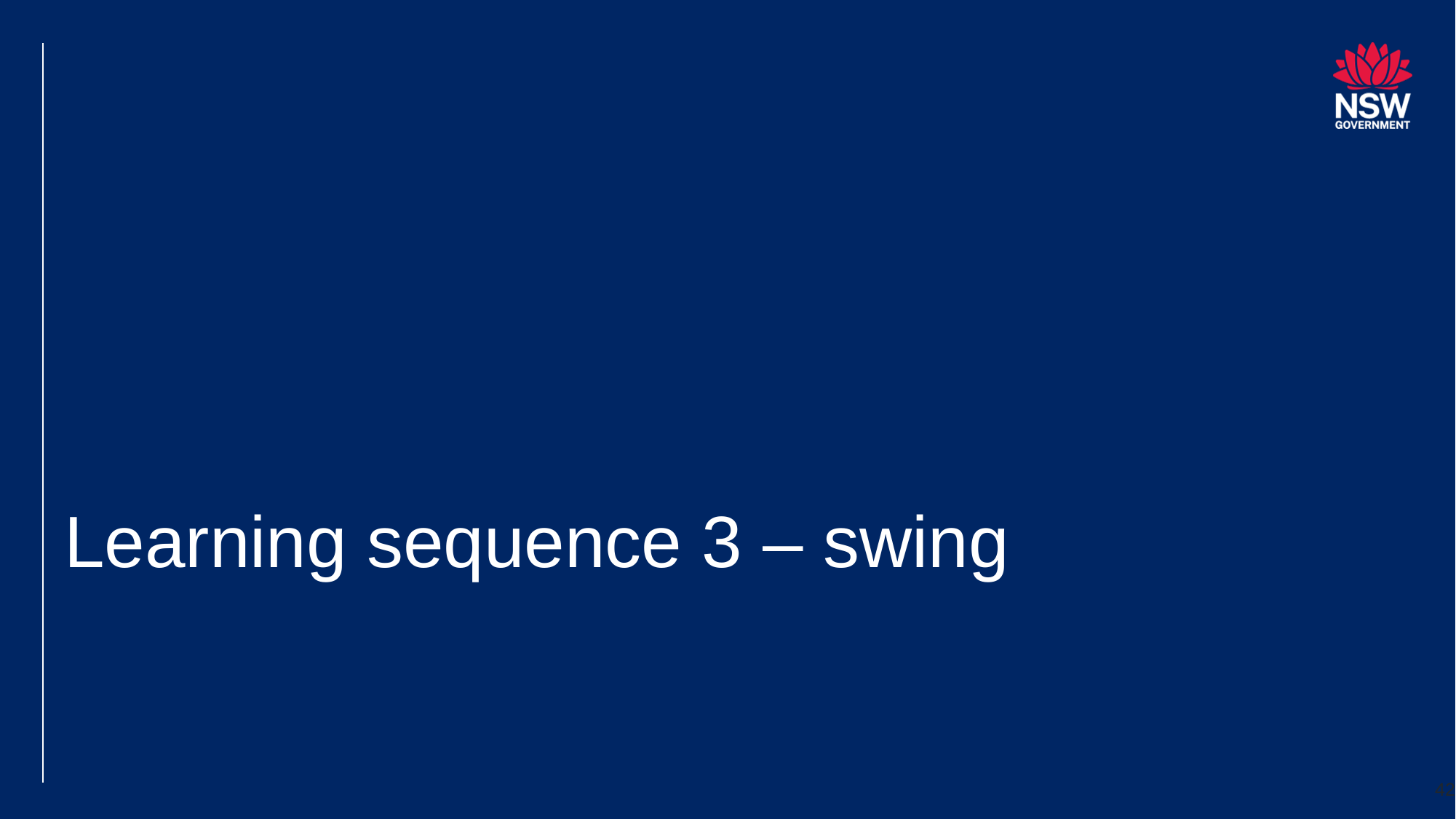

# Learning sequence 3 – swing
42